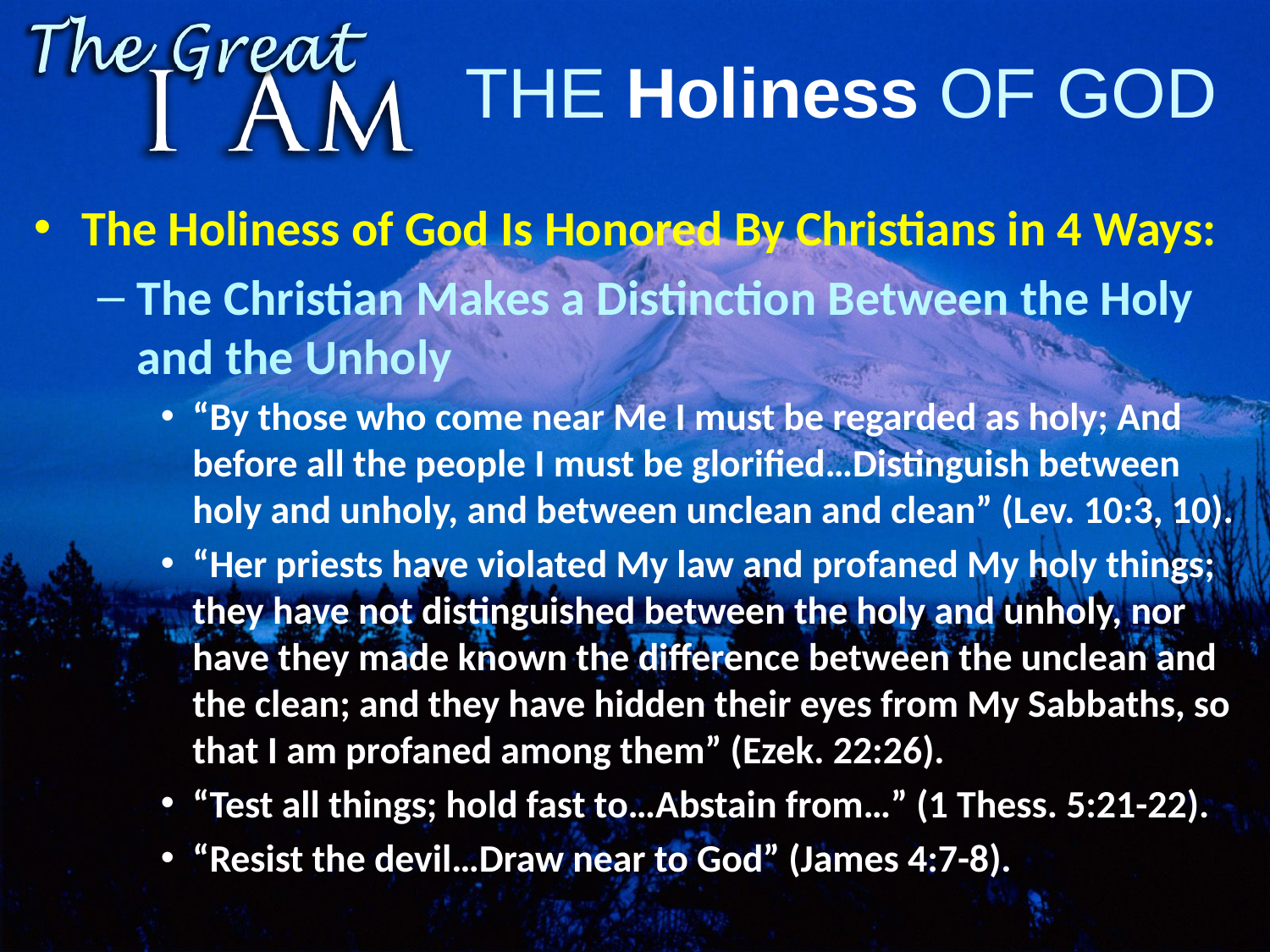

# The Holiness of God
The Holiness of God Is Honored By Christians in 4 Ways:
The Christian Makes a Distinction Between the Holy and the Unholy
“By those who come near Me I must be regarded as holy; And before all the people I must be glorified…Distinguish between holy and unholy, and between unclean and clean” (Lev. 10:3, 10).
“Her priests have violated My law and profaned My holy things; they have not distinguished between the holy and unholy, nor have they made known the difference between the unclean and the clean; and they have hidden their eyes from My Sabbaths, so that I am profaned among them” (Ezek. 22:26).
“Test all things; hold fast to…Abstain from…” (1 Thess. 5:21-22).
“Resist the devil…Draw near to God” (James 4:7-8).